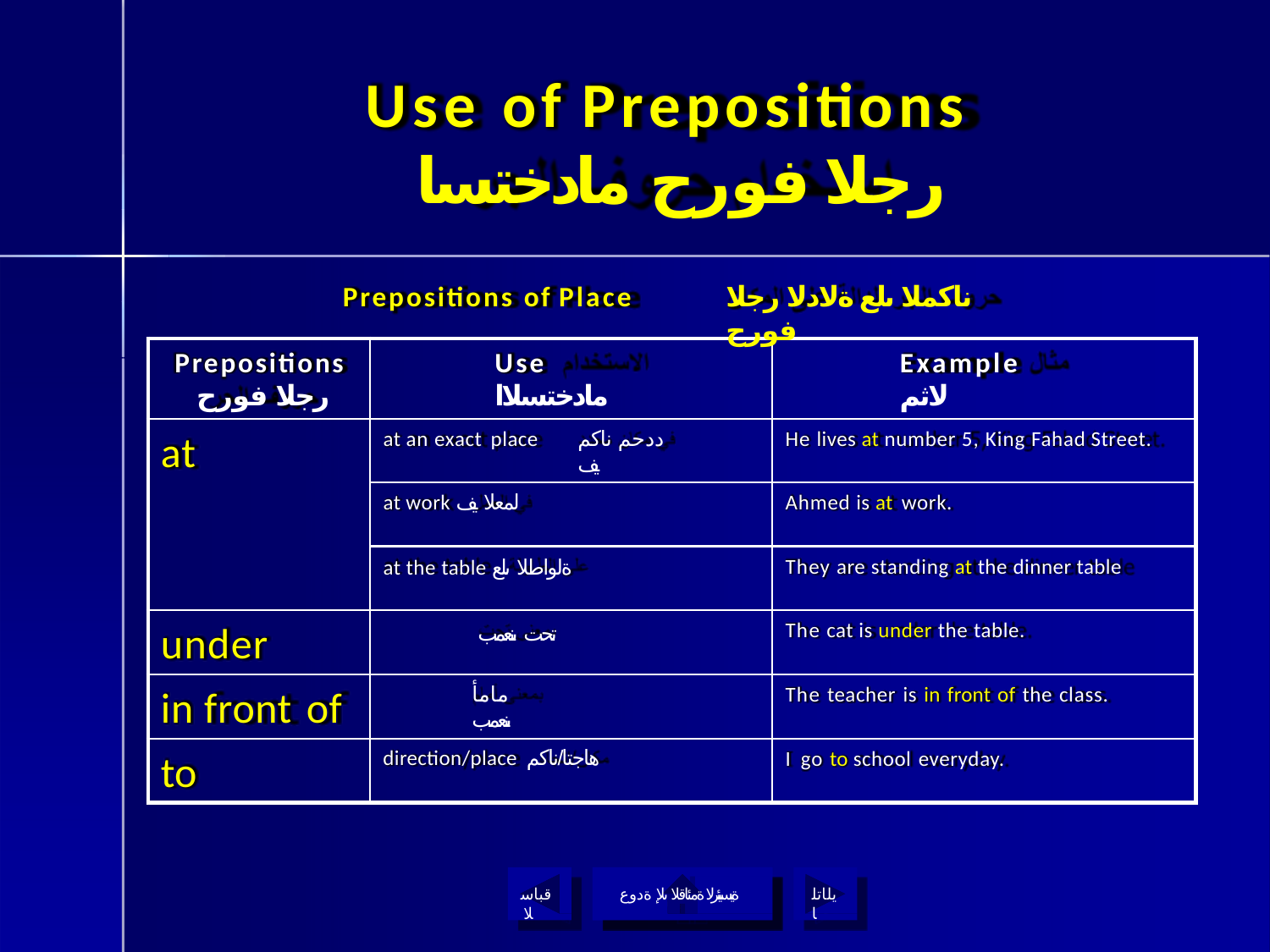

# Use of Prepositions
رجلا فورح مادختسا

Prepositions of Place
ناكملا ىلع ةلادلا رجلا فورح

Prepositions
رجلا فورح
at
Use مادختسلاا
Example لاثم

at an exact place
ددحم ناكم يف
He lives at number 5, King Fahad Street.

at work لمعلا يف

at the table ةلواطلا ىلع

تحت ىنعمب
Ahmed is at work.

They are standing at the dinner table
under
in front of
to

The cat is under the table.

مامأ ىنعمب
The teacher is in front of the class.

direction/place هاجتا/ناكم
I go to school everyday.

قباسلا
ةيسيئرلا ةمئاقلا ىلإ ةدوع
يلاتلا